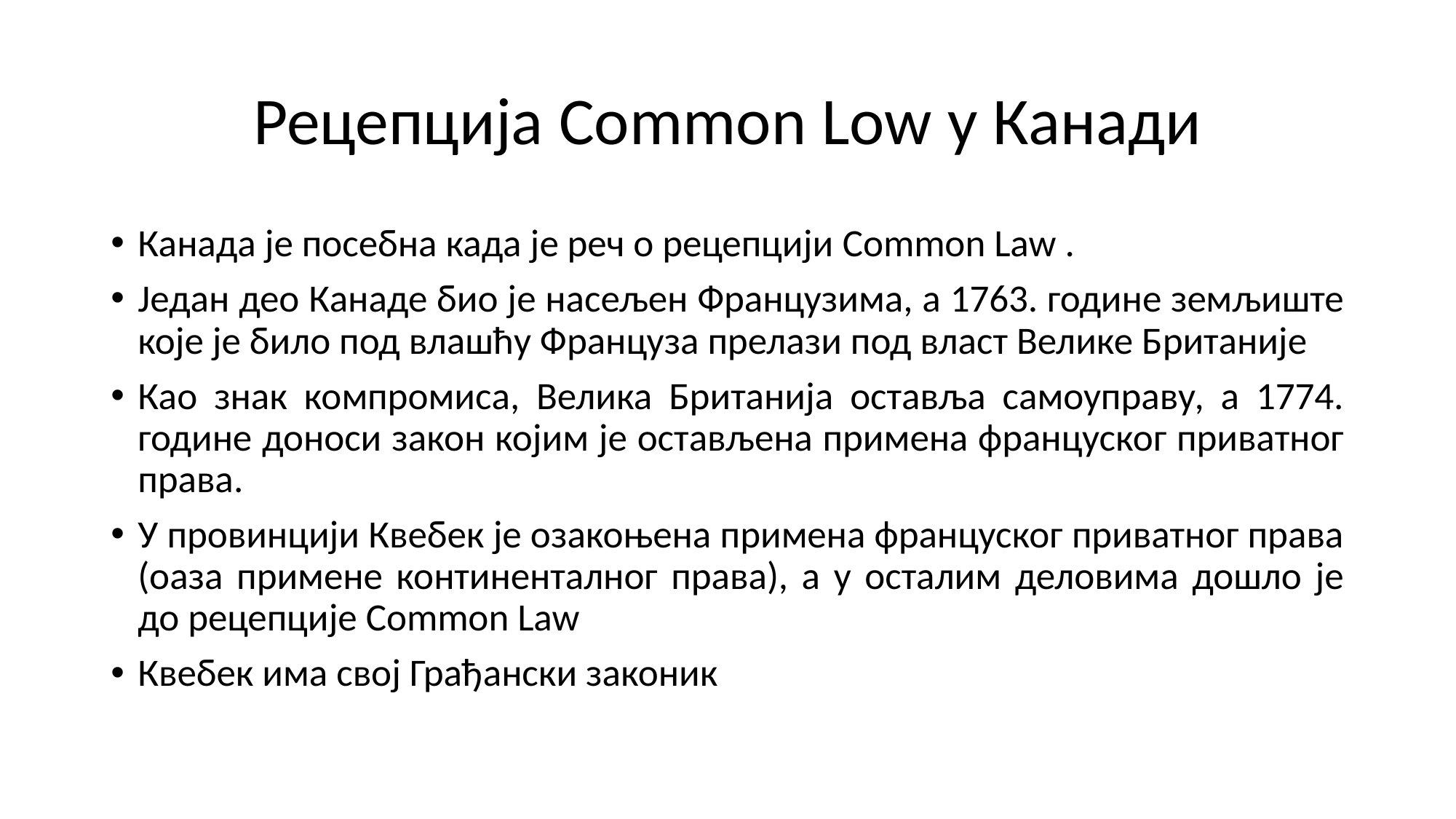

# Рецепција Common Low у Канади
Канада је посебна када је реч о рецепцији Common Law .
Један део Канаде био је насељен Французима, а 1763. године земљиште које је било под влашћу Француза прелази под власт Велике Британије
Као знак компромиса, Велика Британија оставља самоуправу, а 1774. године доноси закон којим је остављена примена француског приватног права.
У провинцији Квебек је озакоњена примена француског приватног права (оаза примене континенталног права), а у осталим деловима дошло је до рецепције Common Law
Квебек има свој Грађански законик